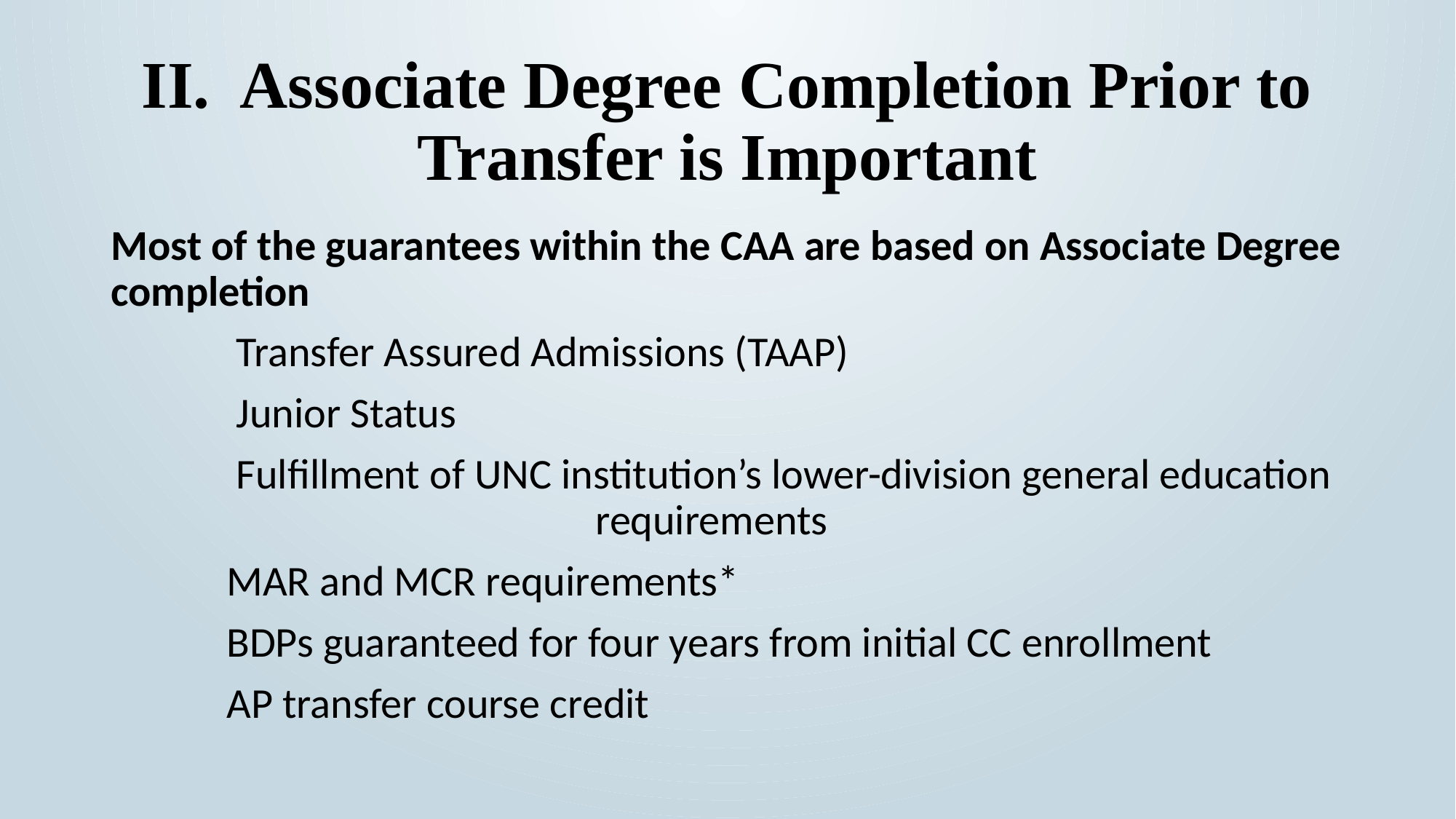

# II.  Associate Degree Completion Prior to Transfer is Important
Most of the guarantees within the CAA are based on Associate Degree completion
             Transfer Assured Admissions (TAAP)
             Junior Status
             Fulfillment of UNC institution’s lower-division general education                                           	     requirements
            MAR and MCR requirements*
            BDPs guaranteed for four years from initial CC enrollment
            AP transfer course credit